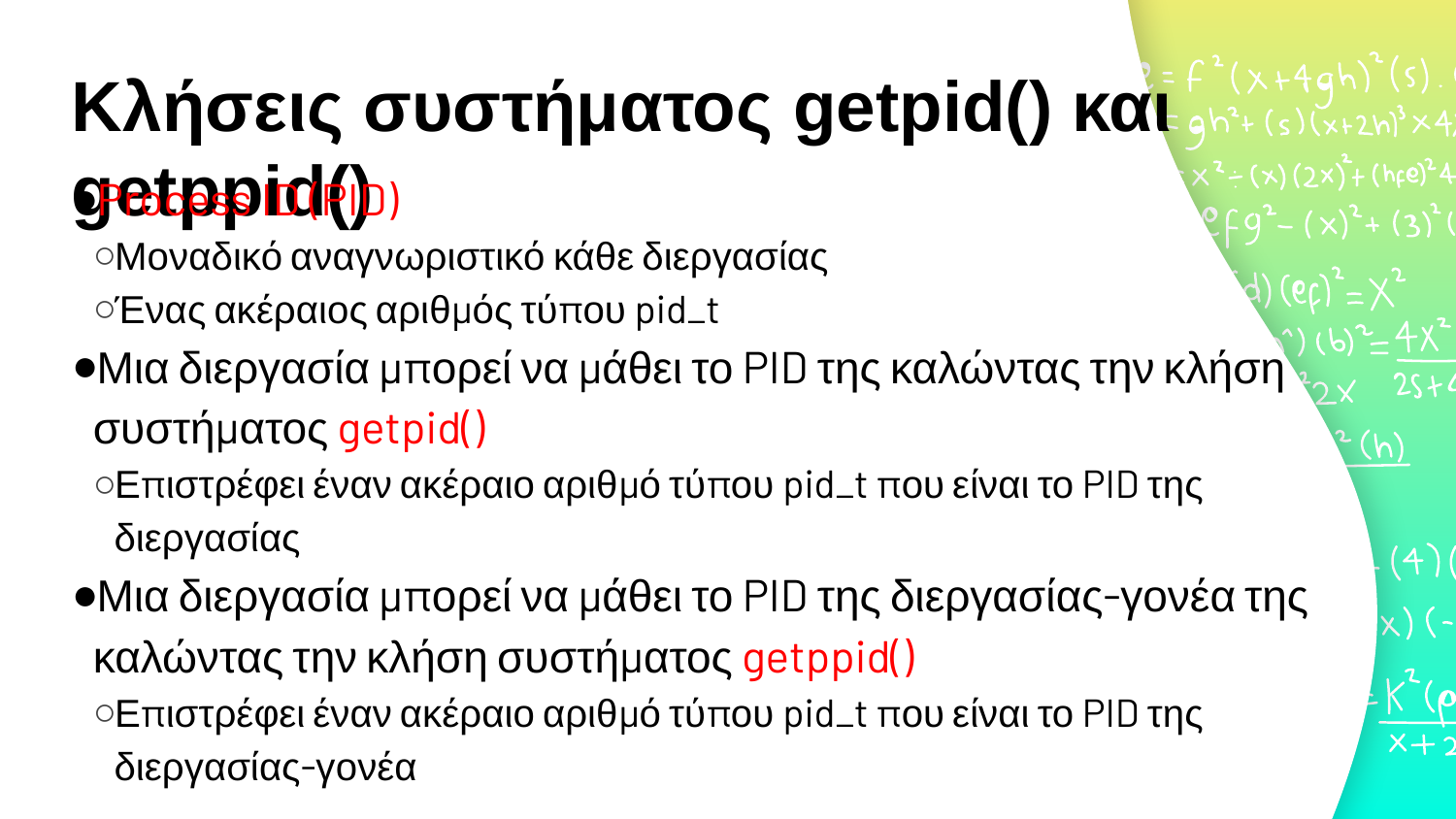

# Κλήσεις συστήματος getpid() και getppid()
Process ID (PID)
Μοναδικό αναγνωριστικό κάθε διεργασίας
Ένας ακέραιος αριθμός τύπου pid_t
Μια διεργασία μπορεί να μάθει το PID της καλώντας την κλήση συστήματος getpid()
Επιστρέφει έναν ακέραιο αριθμό τύπου pid_t που είναι το PID της διεργασίας
Μια διεργασία μπορεί να μάθει το PID της διεργασίας-γονέα της καλώντας την κλήση συστήματος getppid()
Επιστρέφει έναν ακέραιο αριθμό τύπου pid_t που είναι το PID της διεργασίας-γονέα